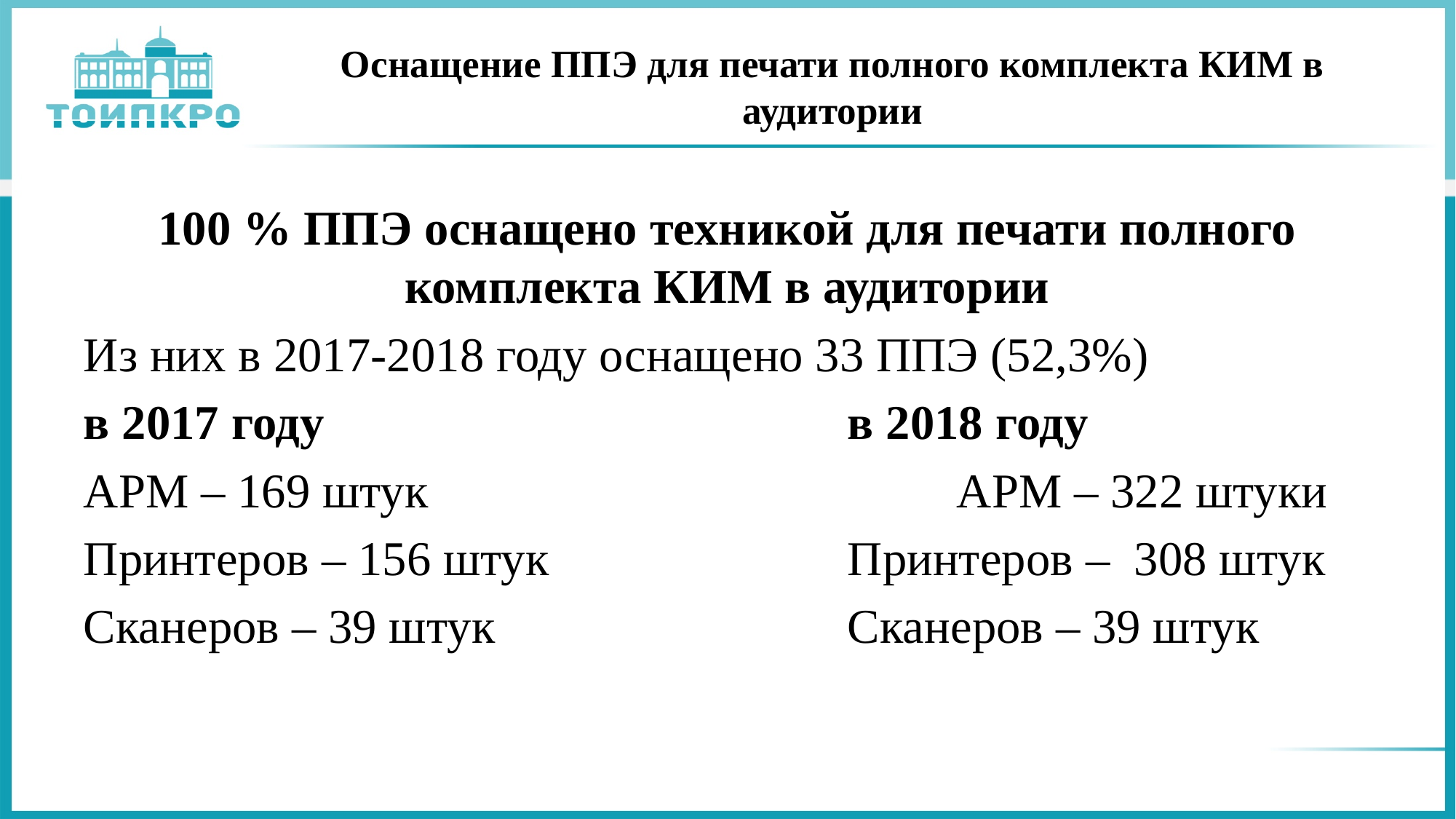

# Оснащение ППЭ для печати полного комплекта КИМ в аудитории
100 % ППЭ оснащено техникой для печати полного комплекта КИМ в аудитории
Из них в 2017-2018 году оснащено 33 ППЭ (52,3%)
в 2017 году 					в 2018 году
АРМ – 169 штук					АРМ – 322 штуки
Принтеров – 156 штук			Принтеров –  308 штук
Сканеров – 39 штук				Сканеров – 39 штук